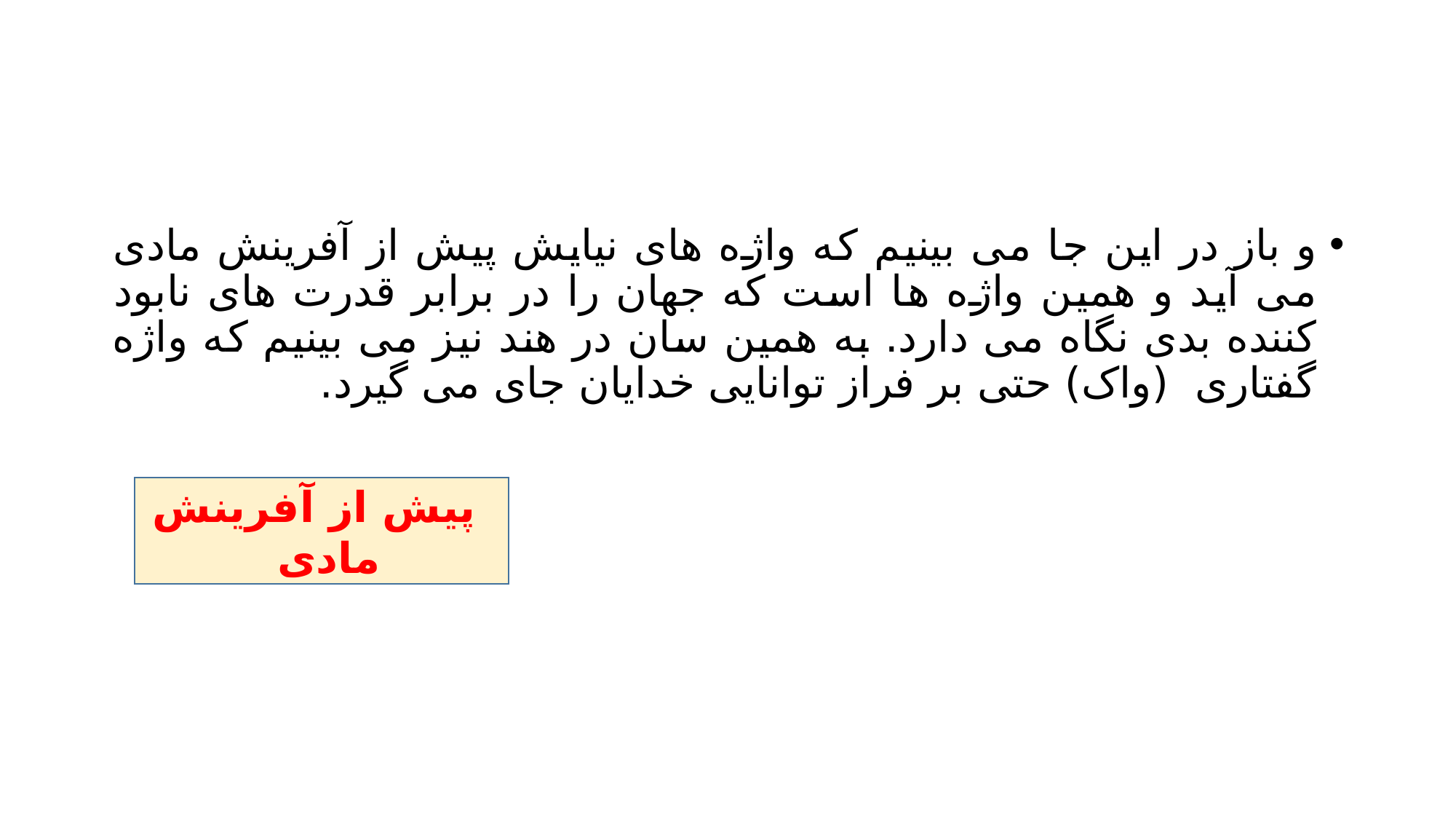

#
و باز در این جا می بینیم که واژه های نیایش پیش از آفرینش مادی می آید و همین واژه ها است که جهان را در برابر قدرت های نابود کننده بدی نگاه می دارد. به همین سان در هند نیز می بینیم که واژه گفتاری  (واک) حتی بر فراز توانایی خدایان جای می گیرد.
 پیش از آفرینش مادی